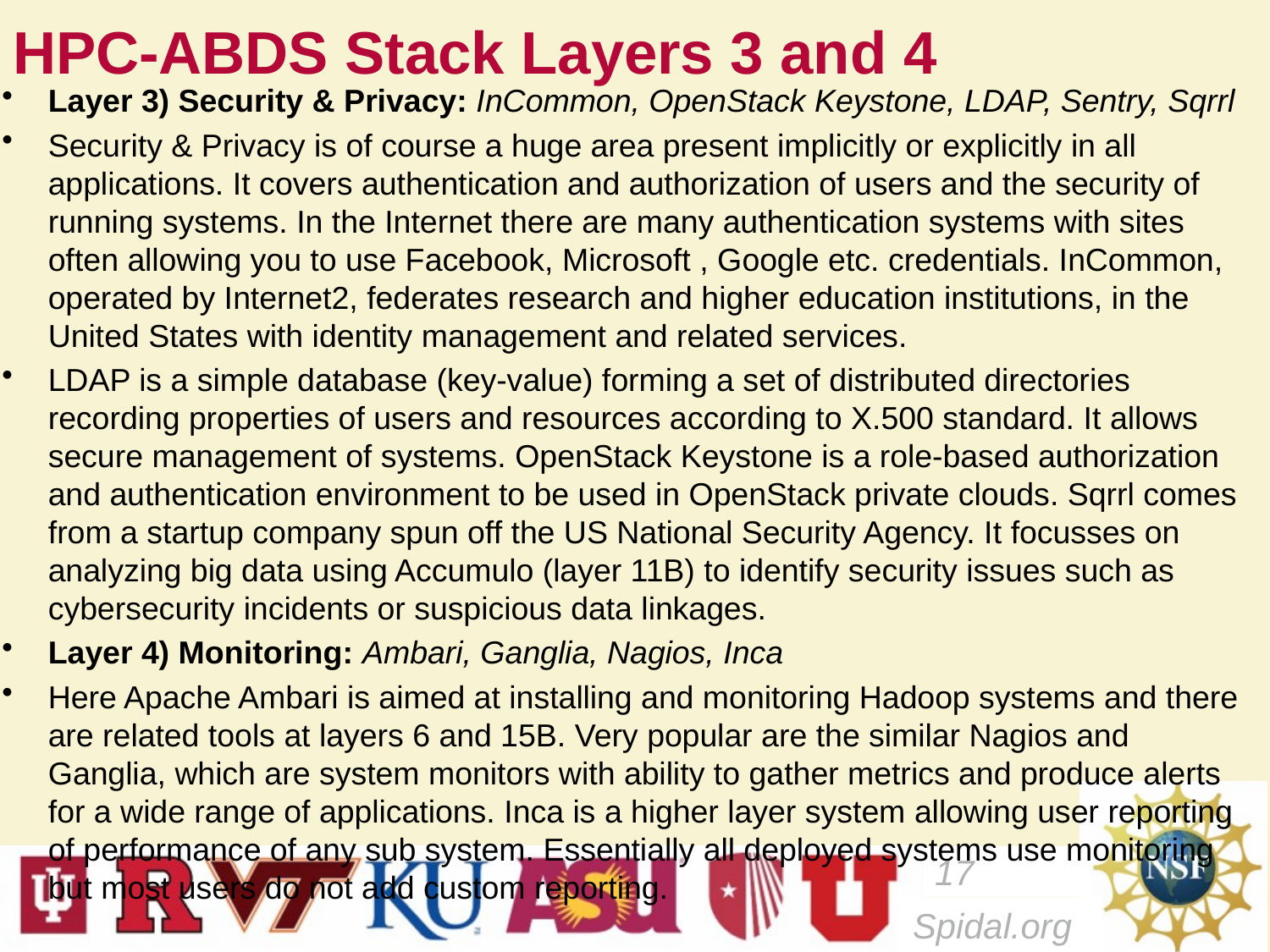

# HPC-ABDS Stack Layers 3 and 4
Layer 3) Security & Privacy: InCommon, OpenStack Keystone, LDAP, Sentry, Sqrrl
Security & Privacy is of course a huge area present implicitly or explicitly in all applications. It covers authentication and authorization of users and the security of running systems. In the Internet there are many authentication systems with sites often allowing you to use Facebook, Microsoft , Google etc. credentials. InCommon, operated by Internet2, federates research and higher education institutions, in the United States with identity management and related services.
LDAP is a simple database (key-value) forming a set of distributed directories recording properties of users and resources according to X.500 standard. It allows secure management of systems. OpenStack Keystone is a role-based authorization and authentication environment to be used in OpenStack private clouds. Sqrrl comes from a startup company spun off the US National Security Agency. It focusses on analyzing big data using Accumulo (layer 11B) to identify security issues such as cybersecurity incidents or suspicious data linkages.
Layer 4) Monitoring: Ambari, Ganglia, Nagios, Inca
Here Apache Ambari is aimed at installing and monitoring Hadoop systems and there are related tools at layers 6 and 15B. Very popular are the similar Nagios and Ganglia, which are system monitors with ability to gather metrics and produce alerts for a wide range of applications. Inca is a higher layer system allowing user reporting of performance of any sub system. Essentially all deployed systems use monitoring but most users do not add custom reporting.